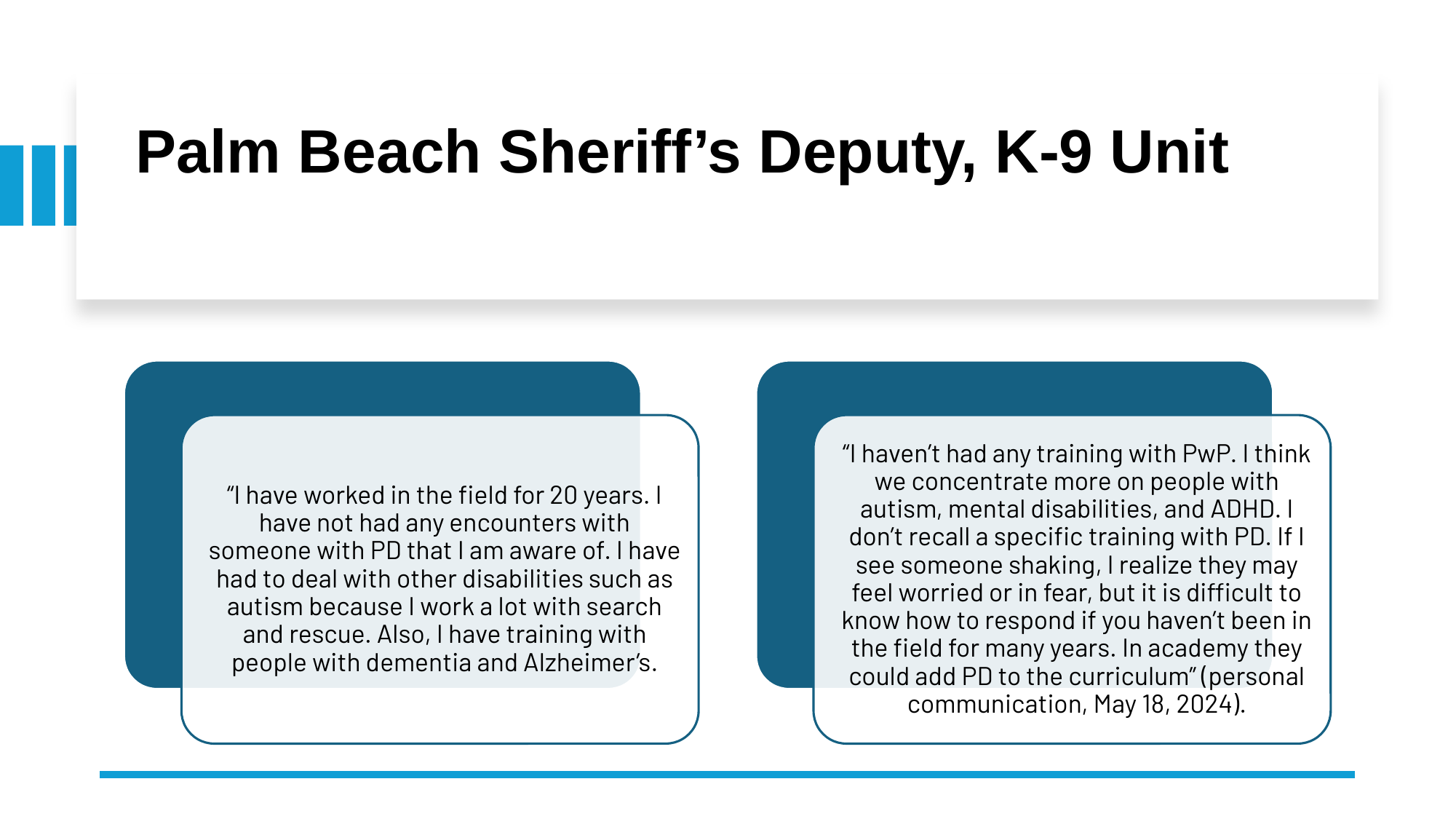

# Palm Beach Sheriff’s Deputy, K-9 Unit

“I have worked in the field for 20 years. I have not had any encounters with someone with PD that I am aware of. I have had to deal with other disabilities such as autism because I work a lot with search and rescue. Also, I have training with people with dementia and Alzheimer’s.
“I haven’t had any training with PwP. I think we concentrate more on people with autism, mental disabilities, and ADHD. I don’t recall a specific training with PD. If I see someone shaking, I realize they may feel worried or in fear, but it is difficult to know how to respond if you haven’t been in the field for many years. In academy they could add PD to the curriculum” (personal communication, May 18, 2024).